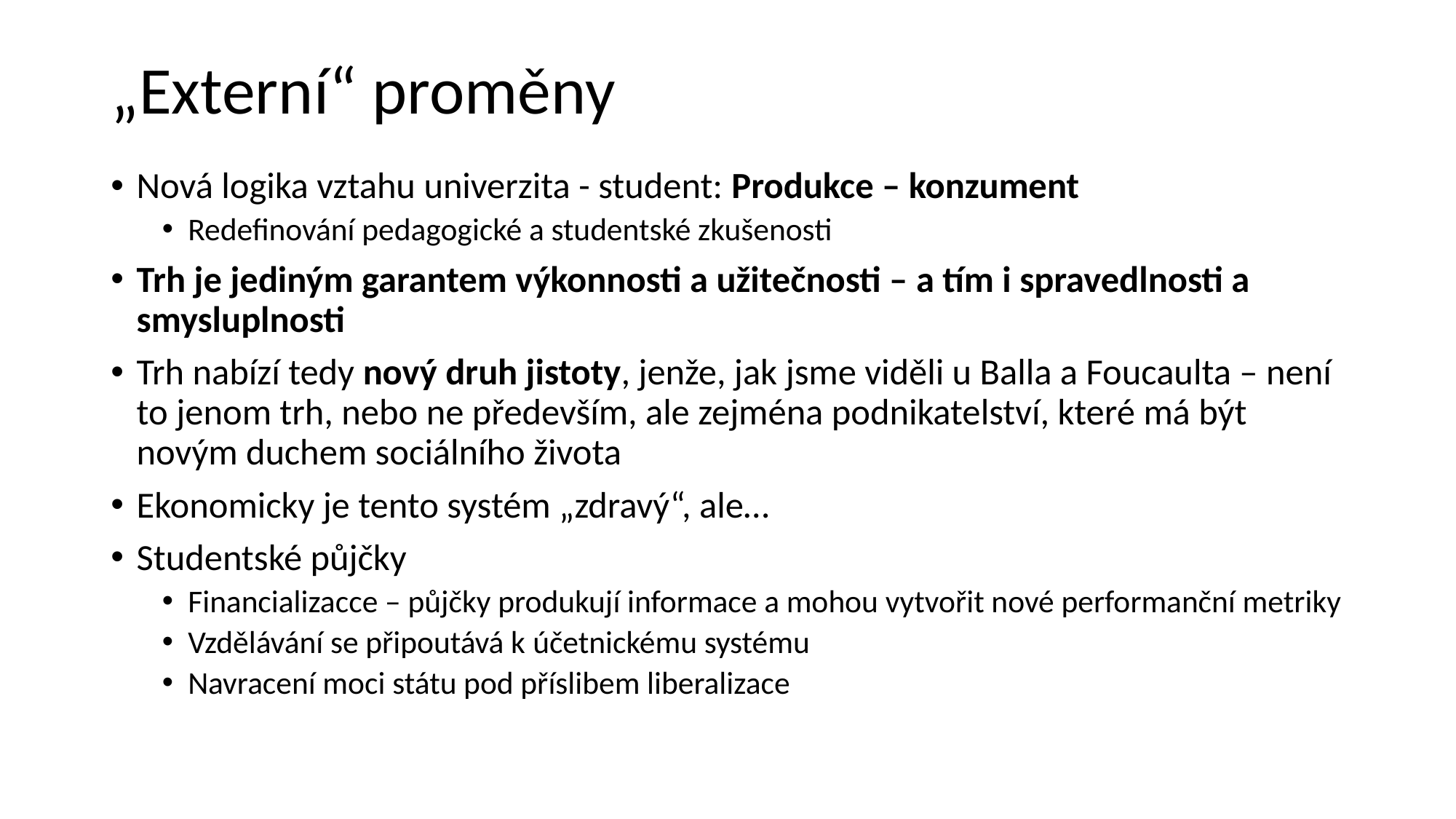

# „Externí“ proměny
Nová logika vztahu univerzita - student: Produkce – konzument
Redefinování pedagogické a studentské zkušenosti
Trh je jediným garantem výkonnosti a užitečnosti – a tím i spravedlnosti a smysluplnosti
Trh nabízí tedy nový druh jistoty, jenže, jak jsme viděli u Balla a Foucaulta – není to jenom trh, nebo ne především, ale zejména podnikatelství, které má být novým duchem sociálního života
Ekonomicky je tento systém „zdravý“, ale…
Studentské půjčky
Financializacce – půjčky produkují informace a mohou vytvořit nové performanční metriky
Vzdělávání se připoutává k účetnickému systému
Navracení moci státu pod příslibem liberalizace